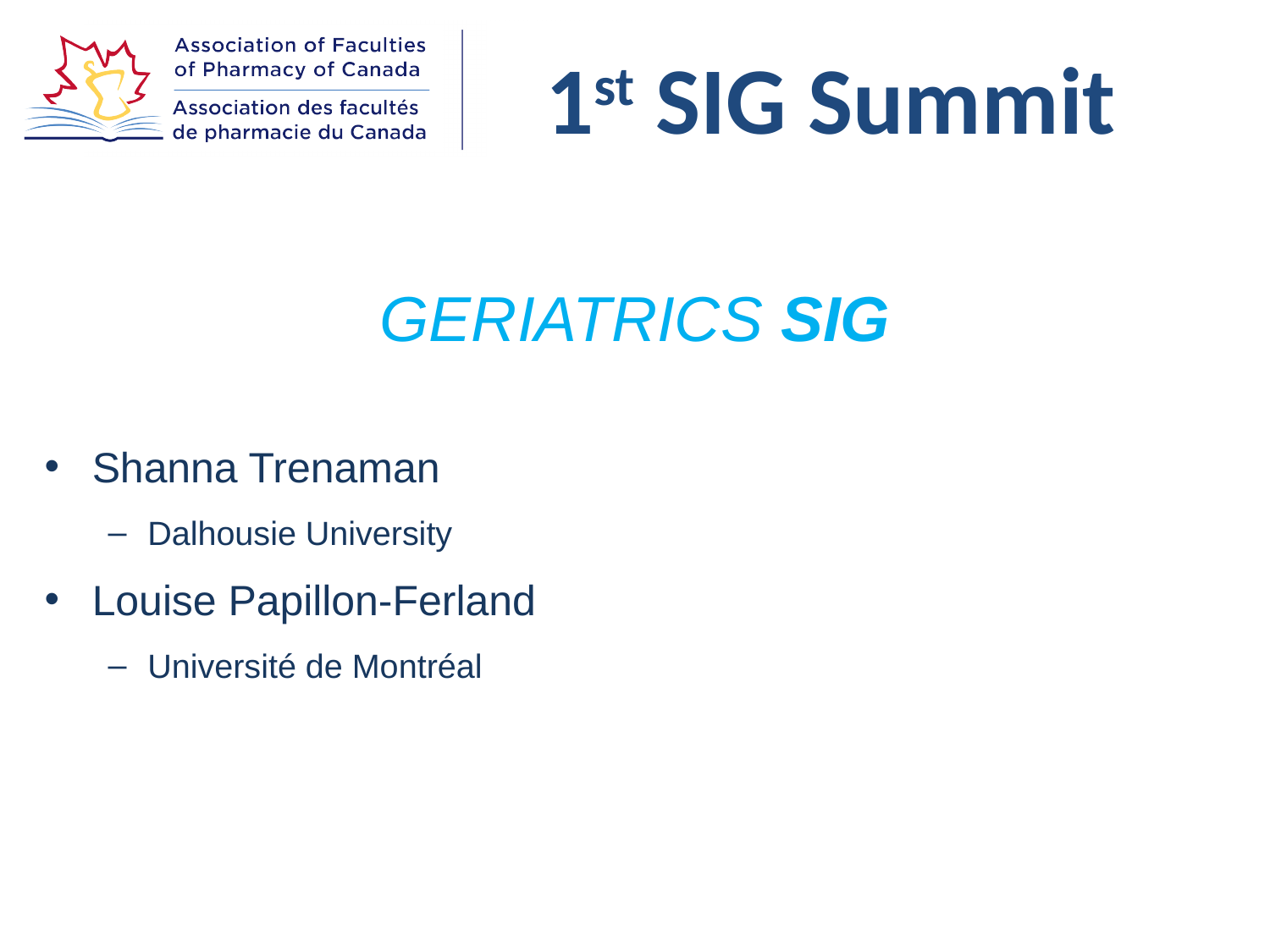

GERIATRICS SIG

Shanna Trenaman
Dalhousie University
Louise Papillon-Ferland
Université de Montréal